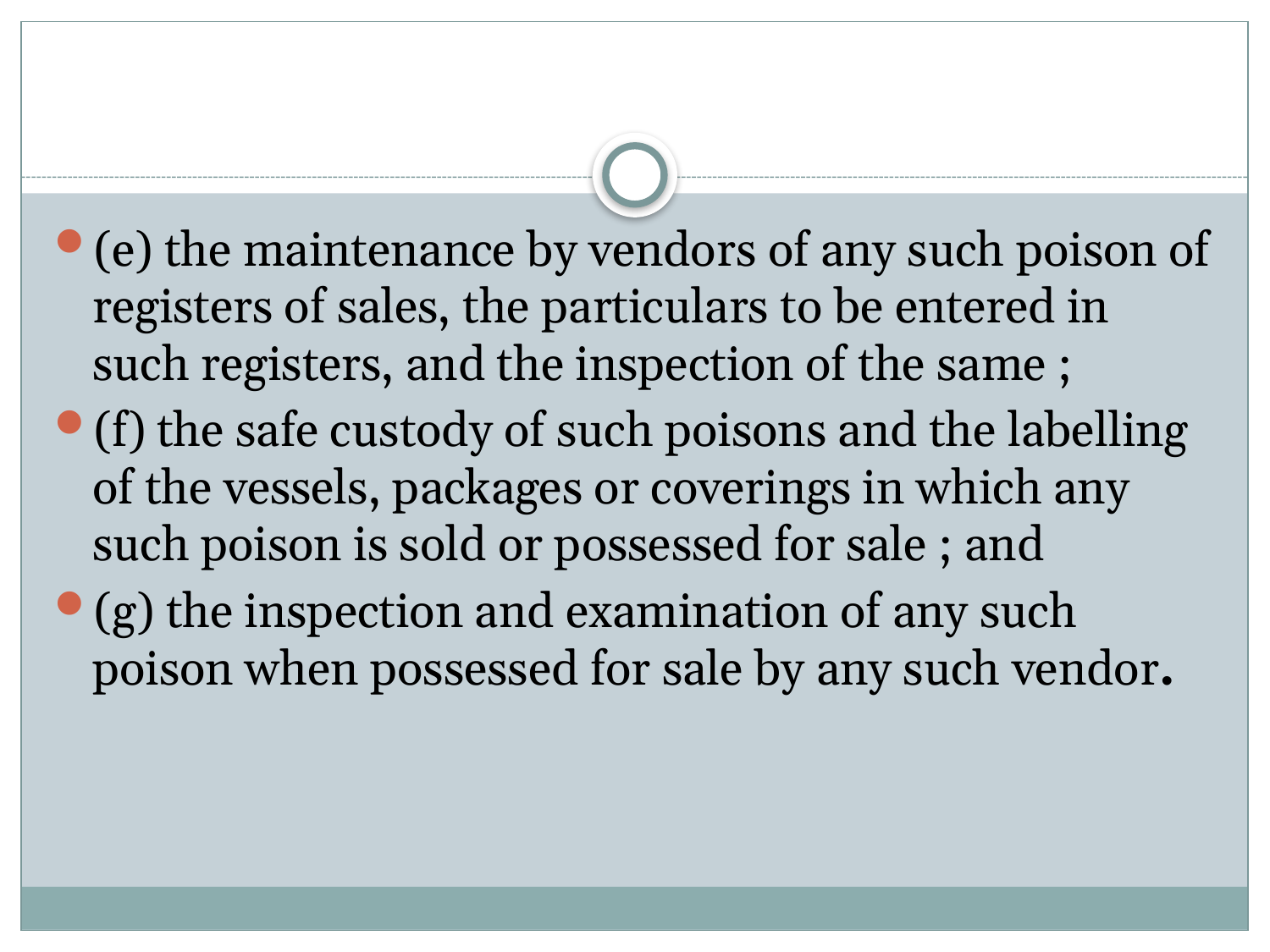

#
(e) the maintenance by vendors of any such poison of registers of sales, the particulars to be entered in such registers, and the inspection of the same ;
(f) the safe custody of such poisons and the labelling of the vessels, packages or coverings in which any such poison is sold or possessed for sale ; and
(g) the inspection and examination of any such poison when possessed for sale by any such vendor.